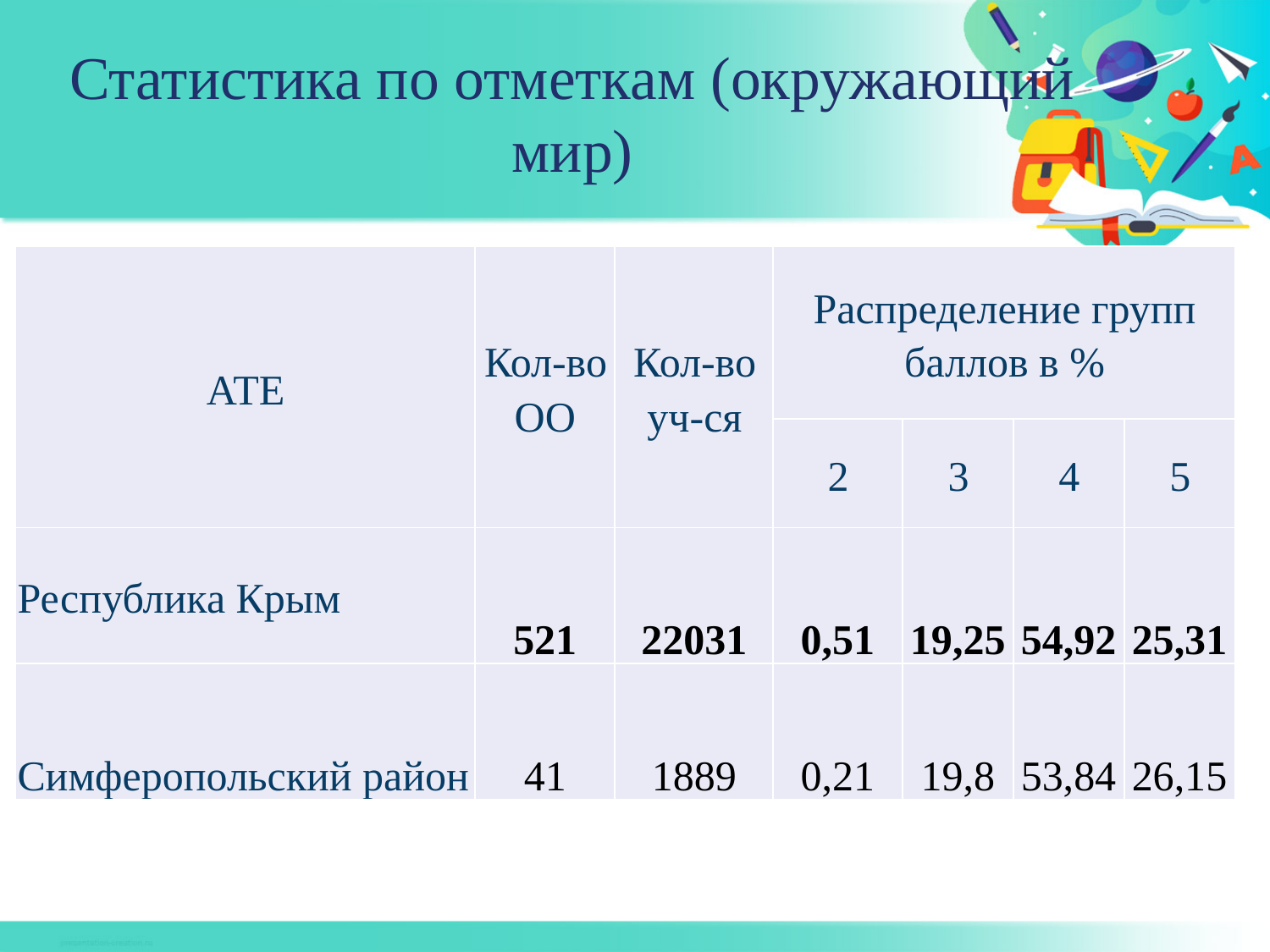

# Статистика по отметкам (окружающий мир)
| АТЕ | Кол-во ОО | Кол-во уч-ся | Распределение групп баллов в % |  |  |  |
| --- | --- | --- | --- | --- | --- | --- |
|  |  |  | 2 | 3 | 4 | 5 |
| Республика Крым | 521 | 22031 | 0,51 | 19,25 | 54,92 | 25,31 |
| Симферопольский район | 41 | 1889 | 0,21 | 19,8 | 53,84 | 26,15 |